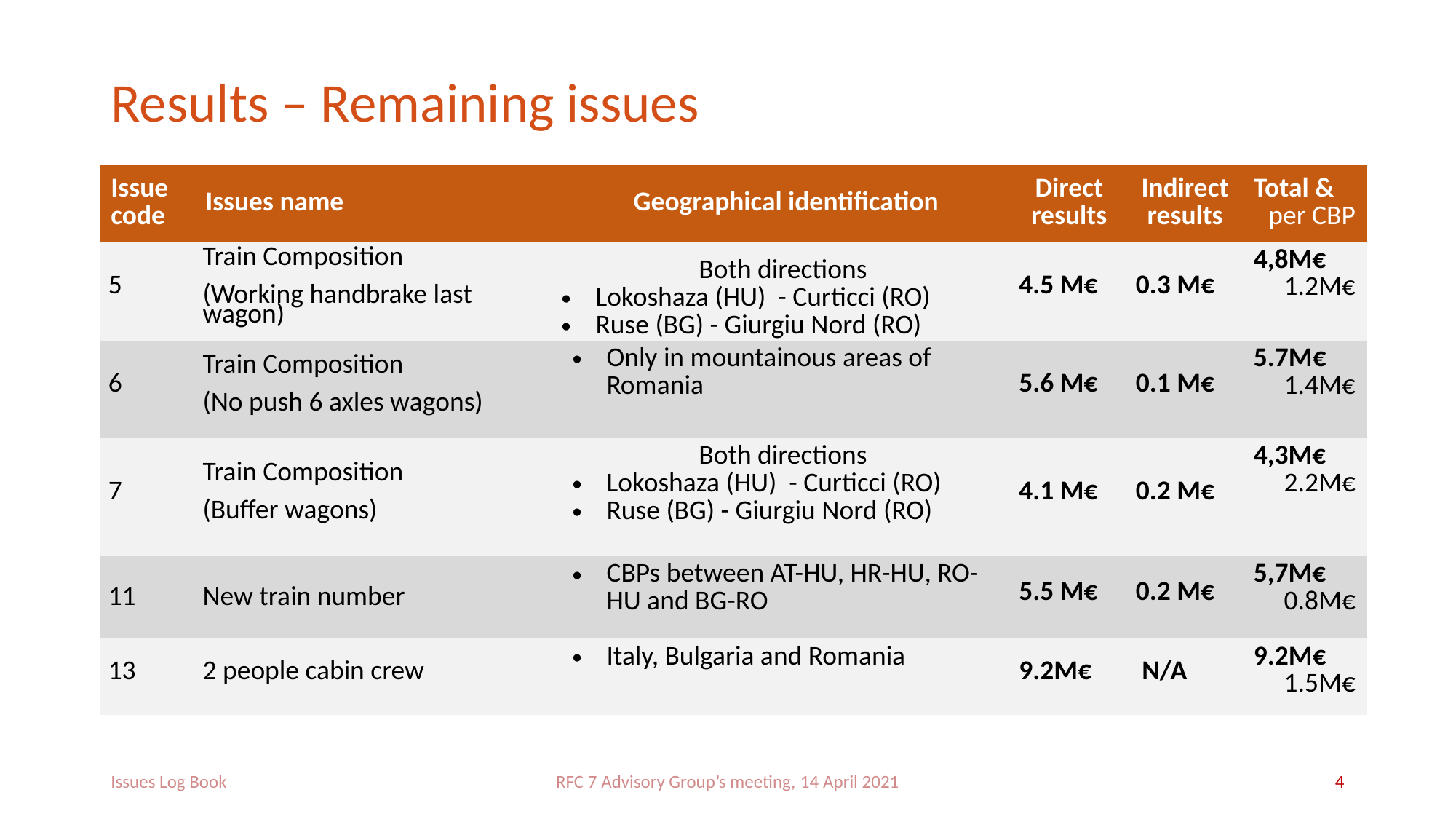

# Results – Remaining issues
| Issue code | Issues name | Geographical identification | Direct results | Indirect results | Total & per CBP |
| --- | --- | --- | --- | --- | --- |
| 5 | Train Composition (Working handbrake last wagon) | Both directions Lokoshaza (HU) - Curticci (RO) Ruse (BG) - Giurgiu Nord (RO) | 4.5 M€ | 0.3 M€ | 4,8M€ 1.2M€ |
| 6 | Train Composition (No push 6 axles wagons) | Only in mountainous areas of Romania | 5.6 M€ | 0.1 M€ | 5.7M€ 1.4M€ |
| 7 | Train Composition (Buffer wagons) | Both directions Lokoshaza (HU) - Curticci (RO) Ruse (BG) - Giurgiu Nord (RO) | 4.1 M€ | 0.2 M€ | 4,3M€ 2.2M€ |
| 11 | New train number | CBPs between AT-HU, HR-HU, RO-HU and BG-RO | 5.5 M€ | 0.2 M€ | 5,7M€ 0.8M€ |
| 13 | 2 people cabin crew | Italy, Bulgaria and Romania | 9.2M€ | N/A | 9.2M€ 1.5M€ |
Issues Log Book
RFC 7 Advisory Group’s meeting, 14 April 2021
4